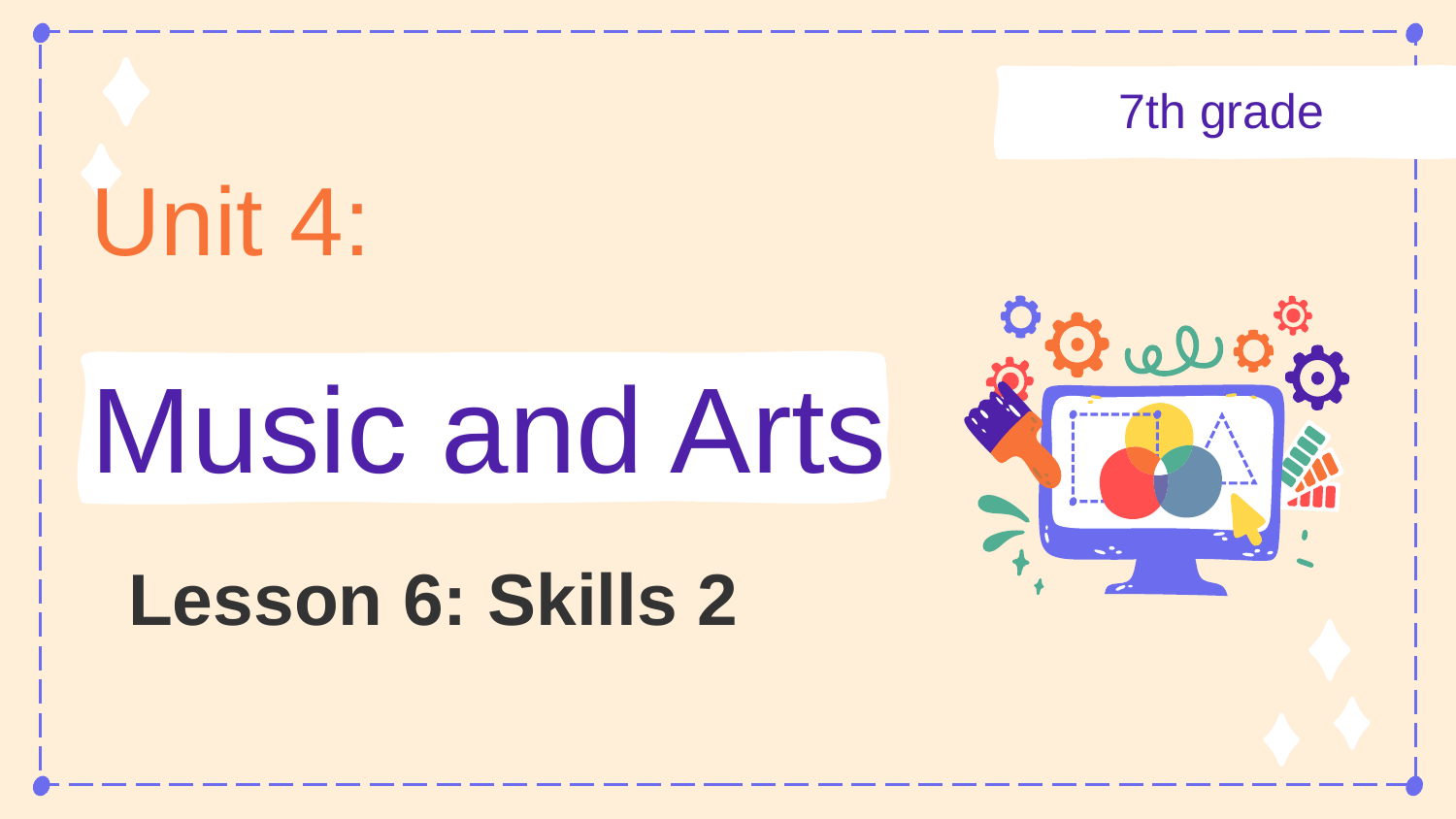

7th grade
# Unit 4: Music and Arts

Lesson 6: Skills 2